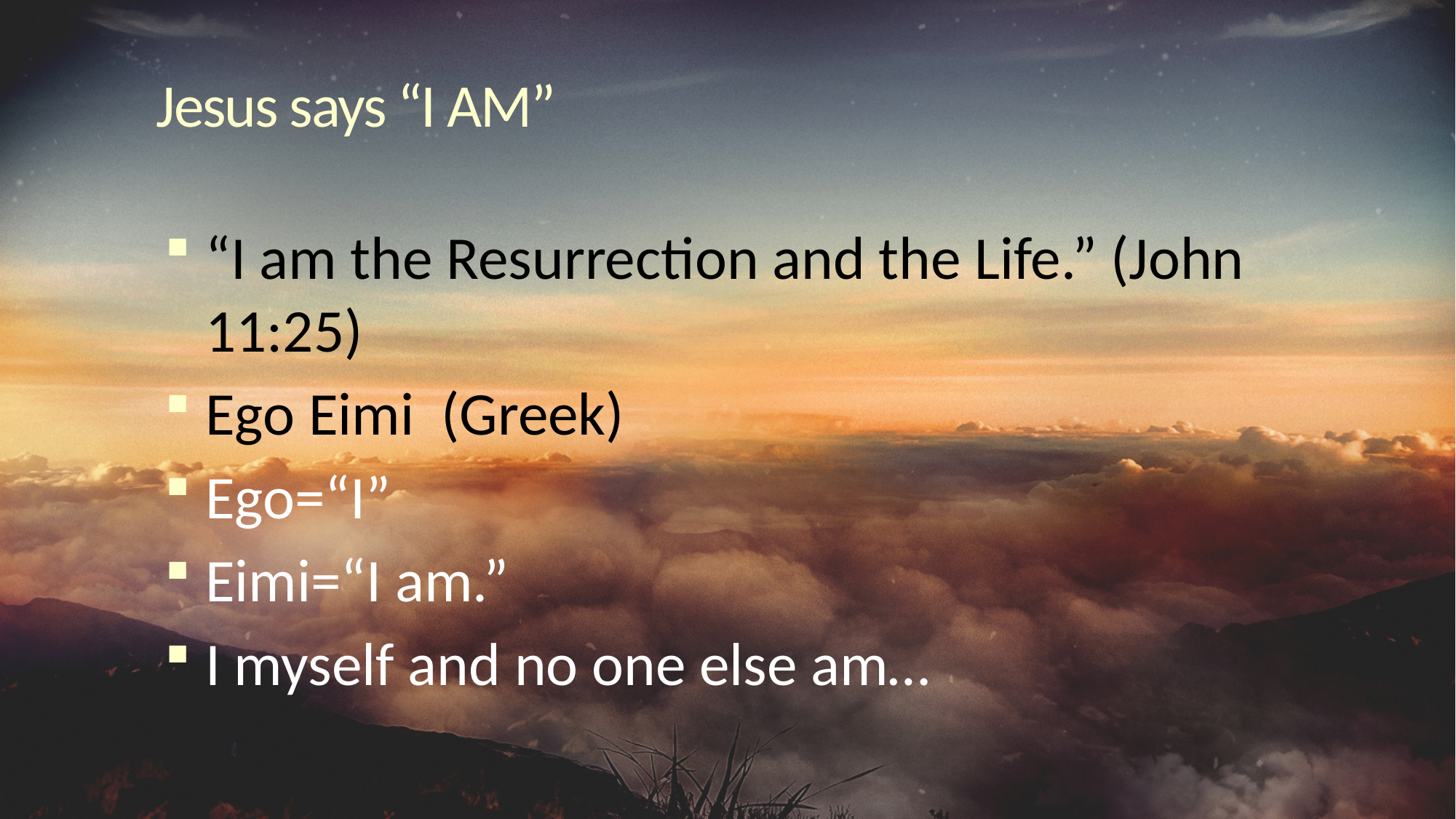

# Jesus says “I AM”
“I am the Resurrection and the Life.” (John 11:25)
Ego Eimi  (Greek)
Ego=“I”
Eimi=“I am.”
I myself and no one else am…